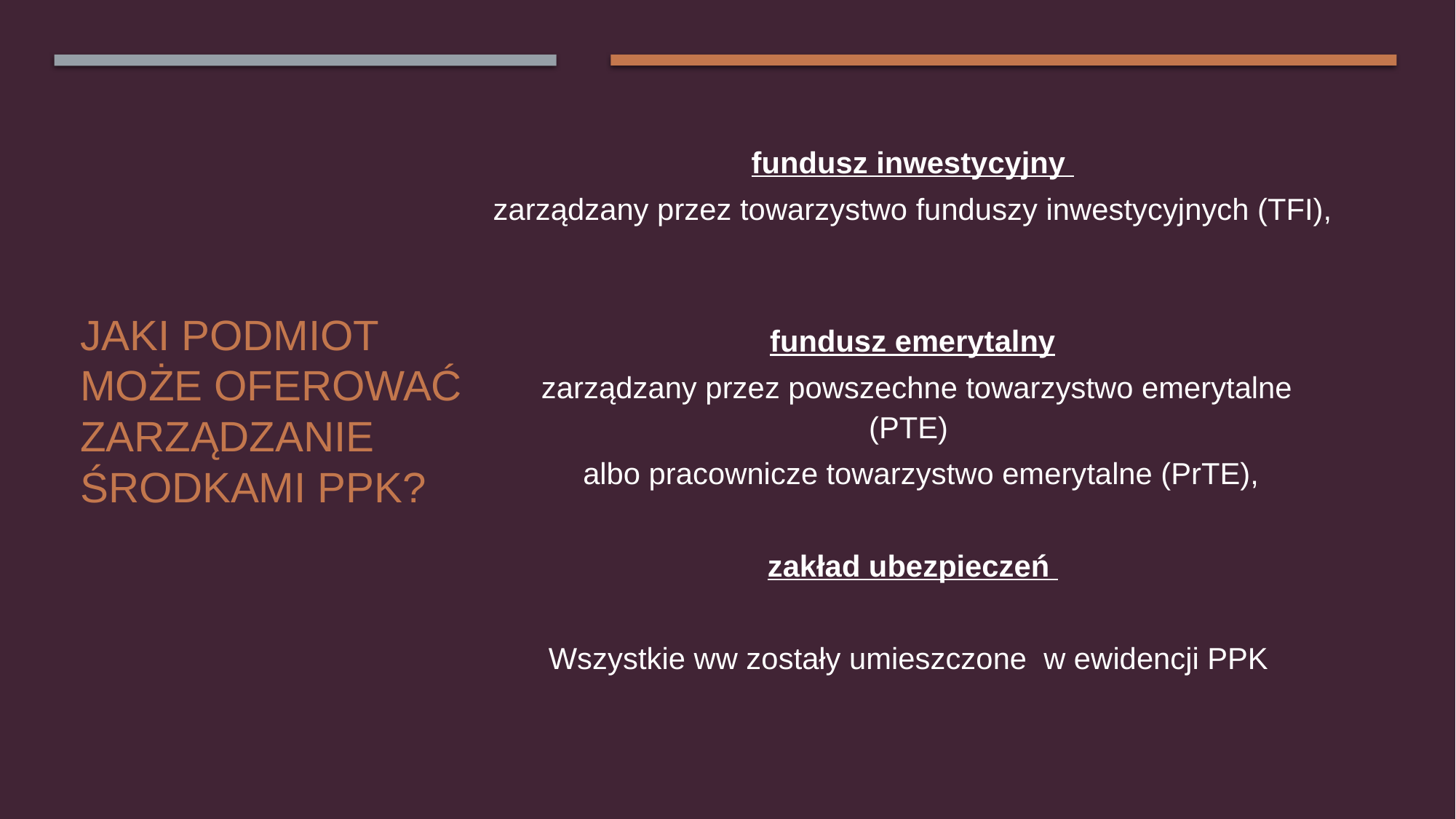

fundusz inwestycyjny
zarządzany przez towarzystwo funduszy inwestycyjnych (TFI),

fundusz emerytalny
 zarządzany przez powszechne towarzystwo emerytalne (PTE)
   albo pracownicze towarzystwo emerytalne (PrTE),

zakład ubezpieczeń

Wszystkie ww zostały umieszczone  w ewidencji PPK

# Jaki podmiot  może oferować zarządzanie środkami ppk?